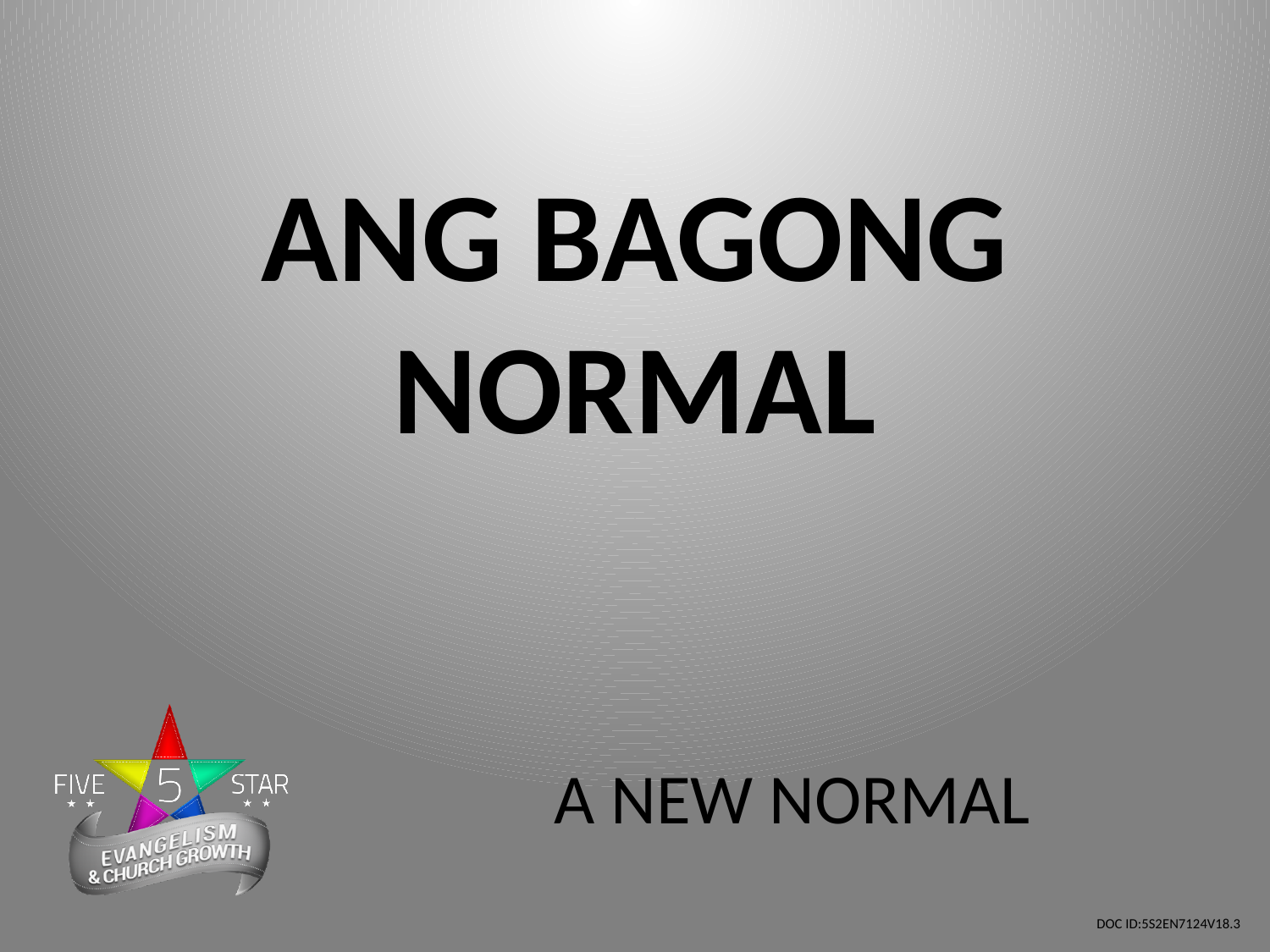

ANG BAGONG NORMAL
A NEW NORMAL
DOC ID:5S2EN7124V18.3